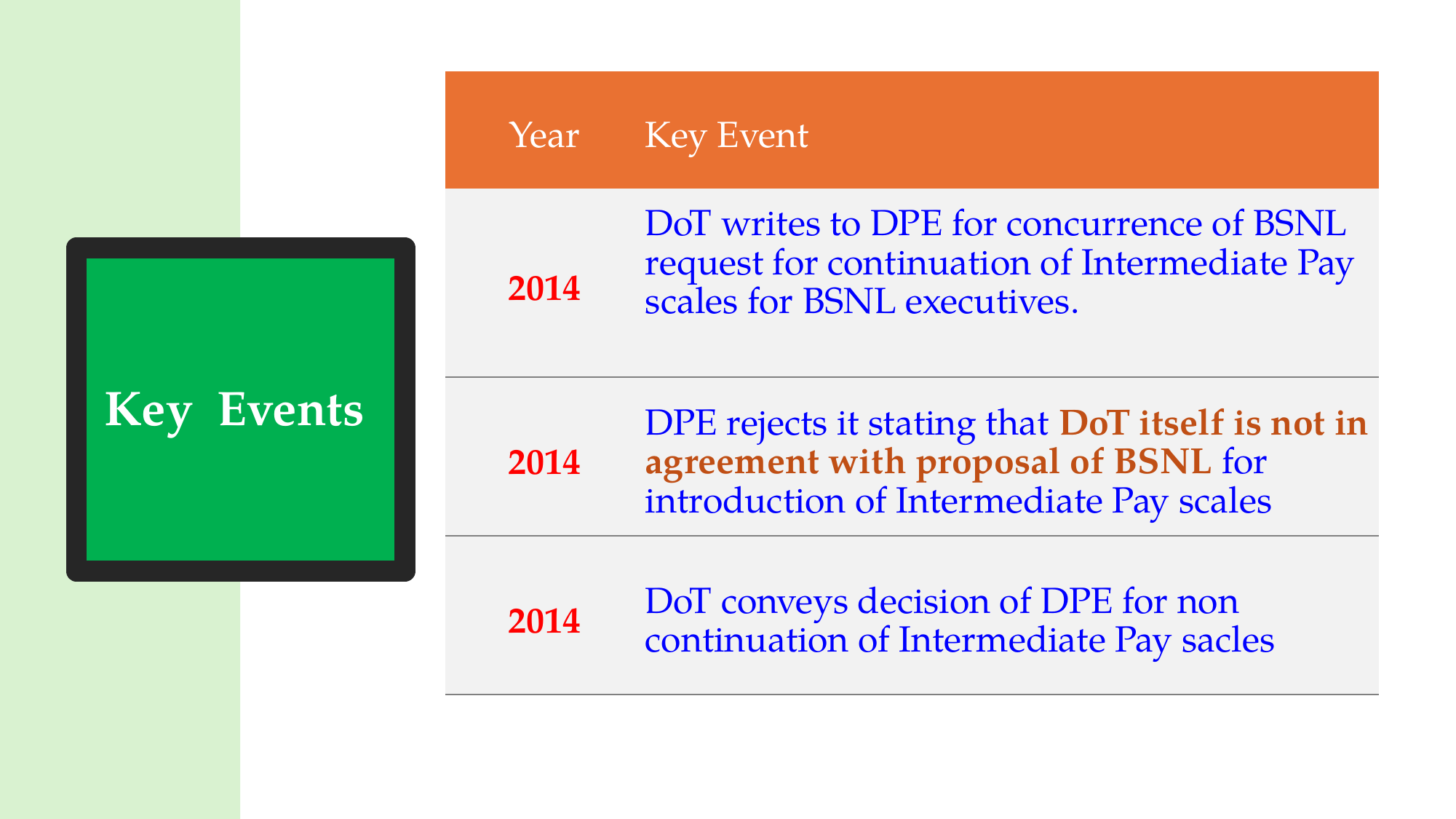

| Year | Key Event |
| --- | --- |
| 2014 | DoT writes to DPE for concurrence of BSNL request for continuation of Intermediate Pay scales for BSNL executives. |
| 2014 | DPE rejects it stating that DoT itself is not in agreement with proposal of BSNL for introduction of Intermediate Pay scales |
| 2014 | DoT conveys decision of DPE for non continuation of Intermediate Pay sacles |
# Key  Events